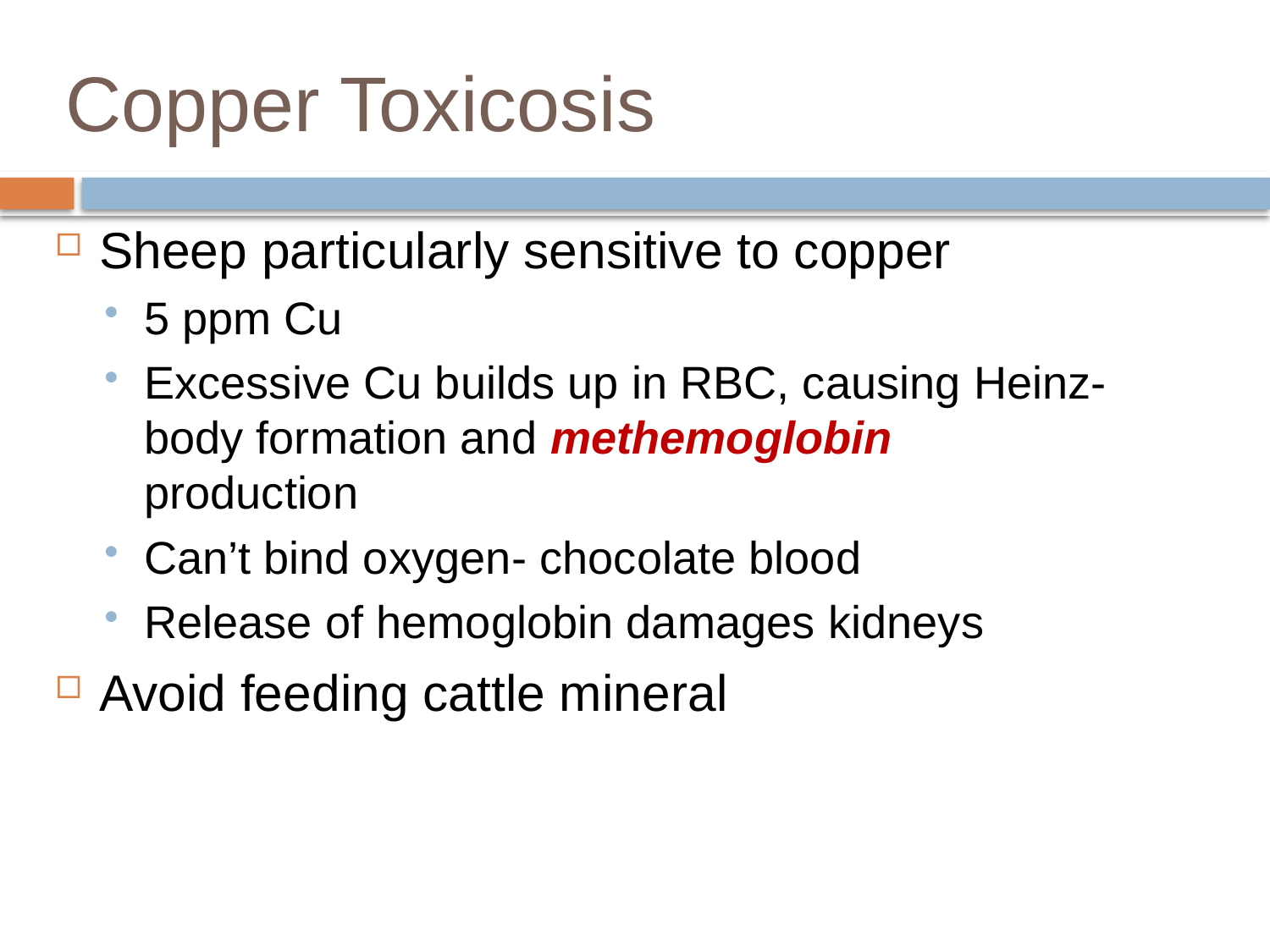

# Copper Toxicosis
Sheep particularly sensitive to copper
5 ppm Cu
Excessive Cu builds up in RBC, causing Heinz-body formation and methemoglobin production
Can’t bind oxygen- chocolate blood
Release of hemoglobin damages kidneys
Avoid feeding cattle mineral